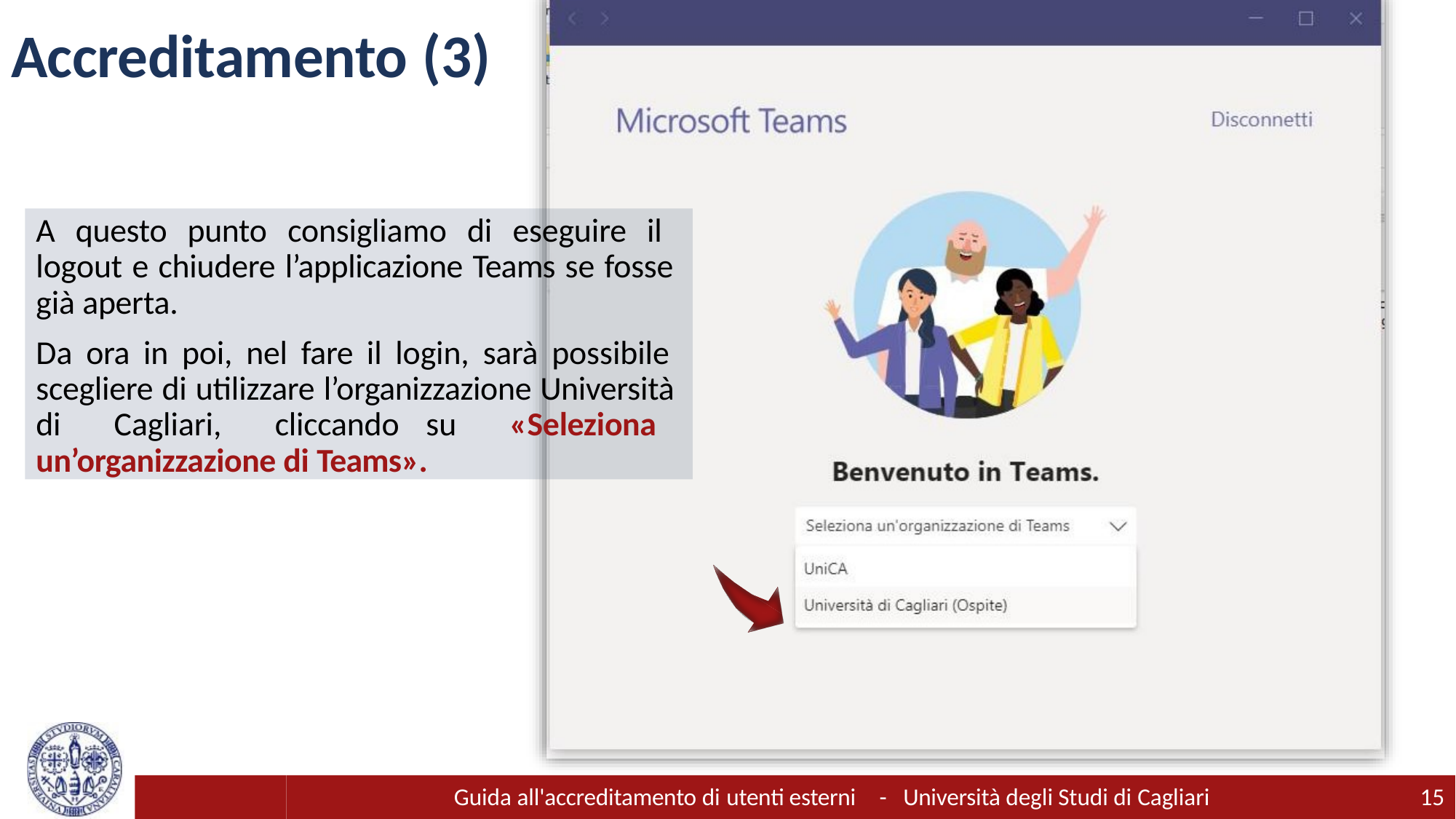

# Accreditamento (3)
A questo punto consigliamo di eseguire il  logout e chiudere l’applicazione Teams se fosse  già aperta.
Da ora in poi, nel fare il login, sarà possibile  scegliere di utilizzare l’organizzazione Università  di  Cagliari,  cliccando su  «Seleziona  un’organizzazione di Teams».

Guida all'accreditamento di utenti esterni	-	Università degli Studi di Cagliari
15